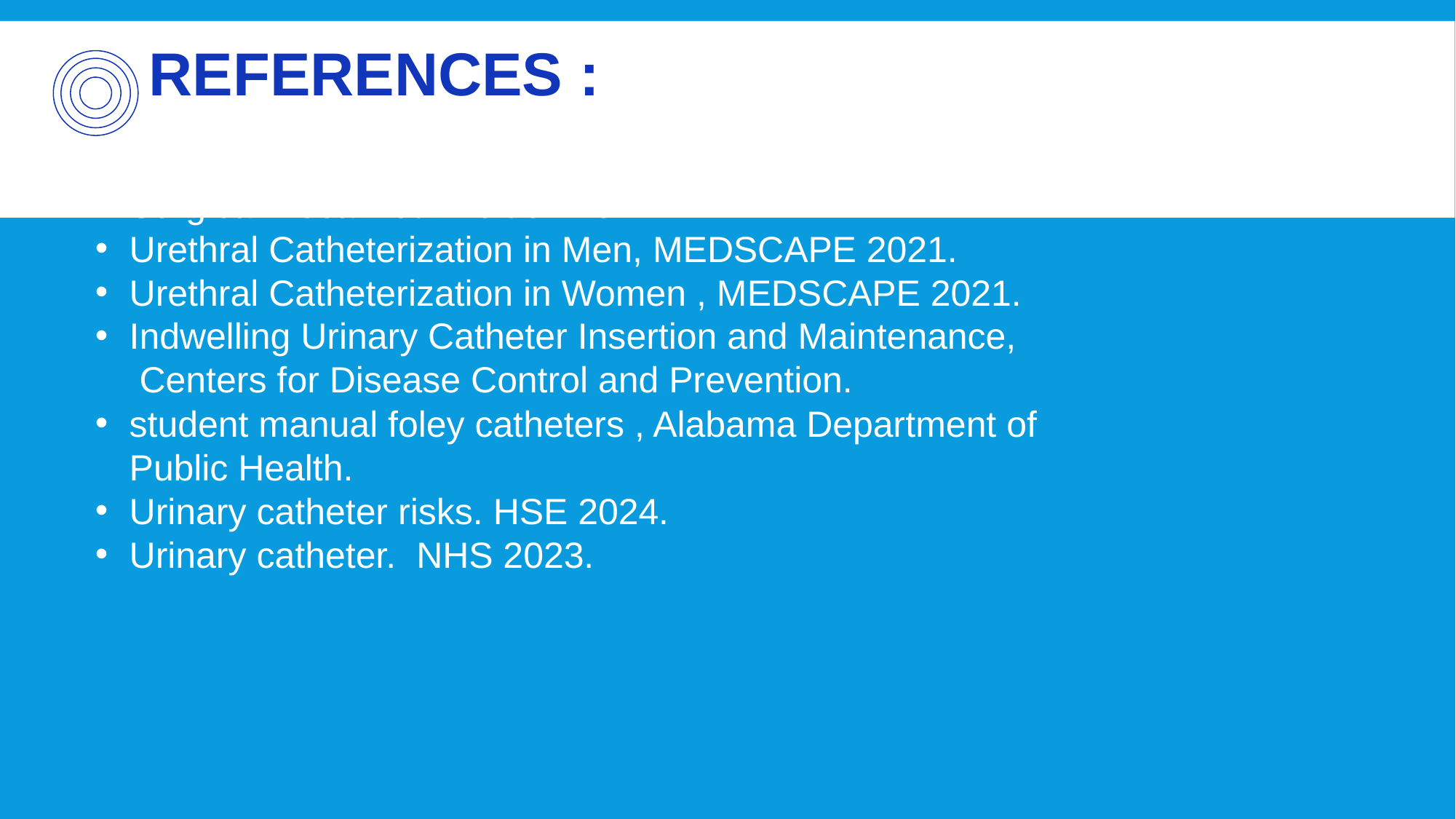

# References :

Surgical Recall  9th Edition 2022 .
Urethral Catheterization in Men, MEDSCAPE 2021.
Urethral Catheterization in Women , MEDSCAPE 2021.
Indwelling Urinary Catheter Insertion and Maintenance,  Centers for Disease Control and Prevention.
student manual foley catheters , Alabama Department of Public Health.
Urinary catheter risks. HSE 2024.
Urinary catheter.  NHS 2023.